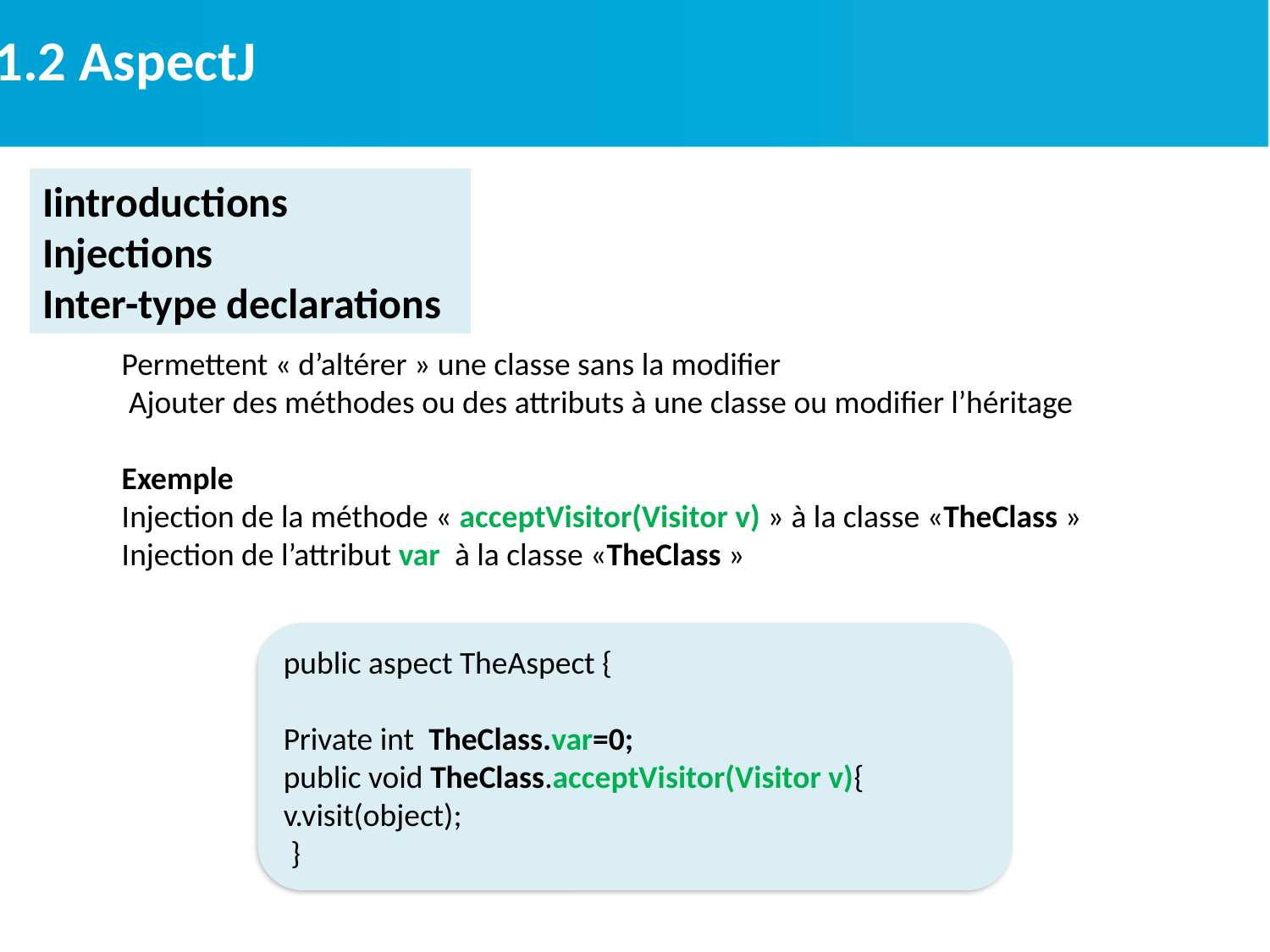

2.1.2 AspectJ
Iintroductions
Injections
Inter-type declarations
Permettent « d’altérer » une classe sans la modifier
 Ajouter des méthodes ou des attributs à une classe ou modifier l’héritage

Exemple
Injection de la méthode « acceptVisitor(Visitor v) » à la classe «TheClass »
Injection de l’attribut var  à la classe «TheClass »

public aspect TheAspect {

Private int  TheClass.var=0;
public void TheClass.acceptVisitor(Visitor v){
v.visit(object);
 }